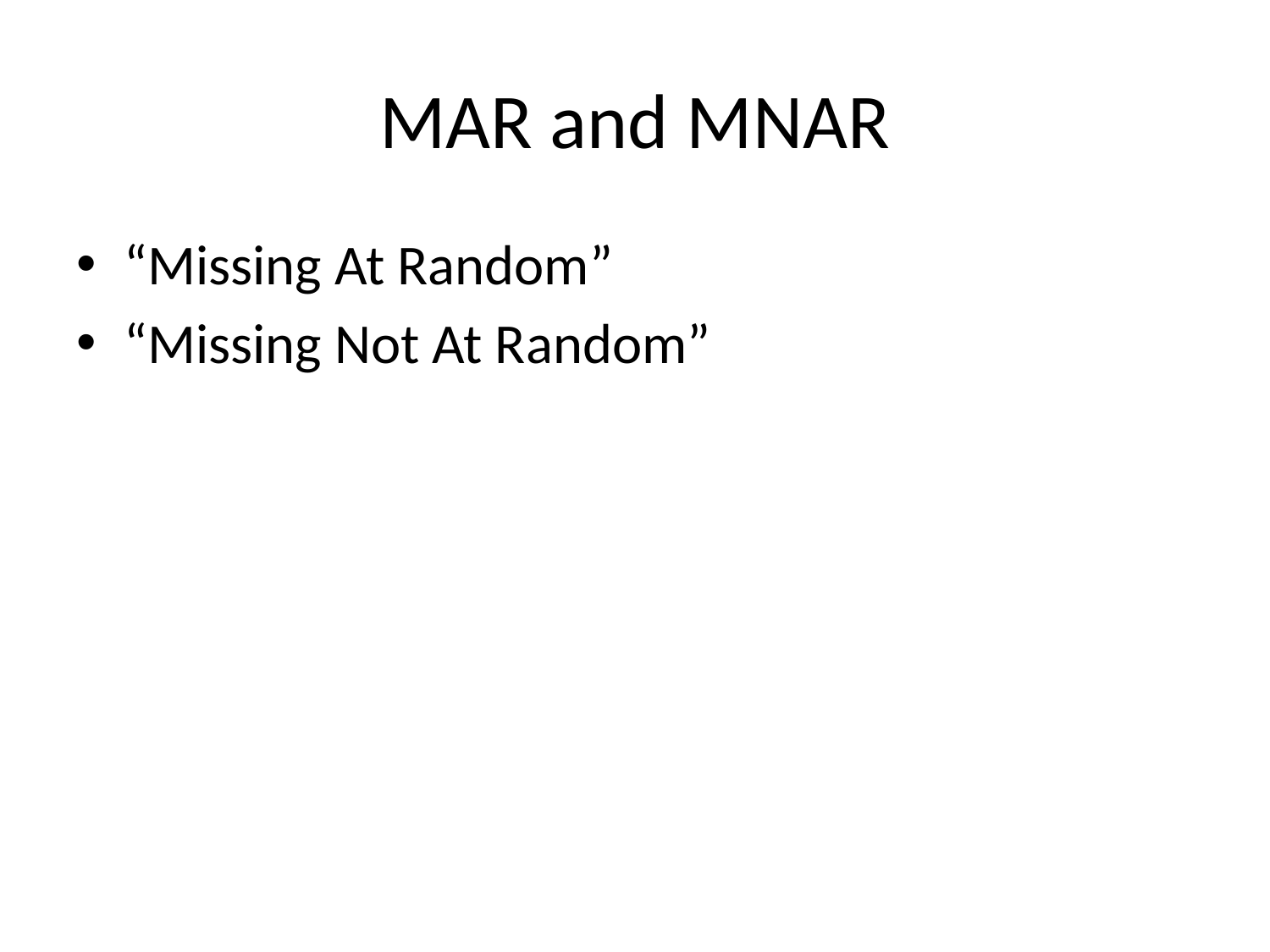

# MAR and MNAR
“Missing At Random”
“Missing Not At Random”